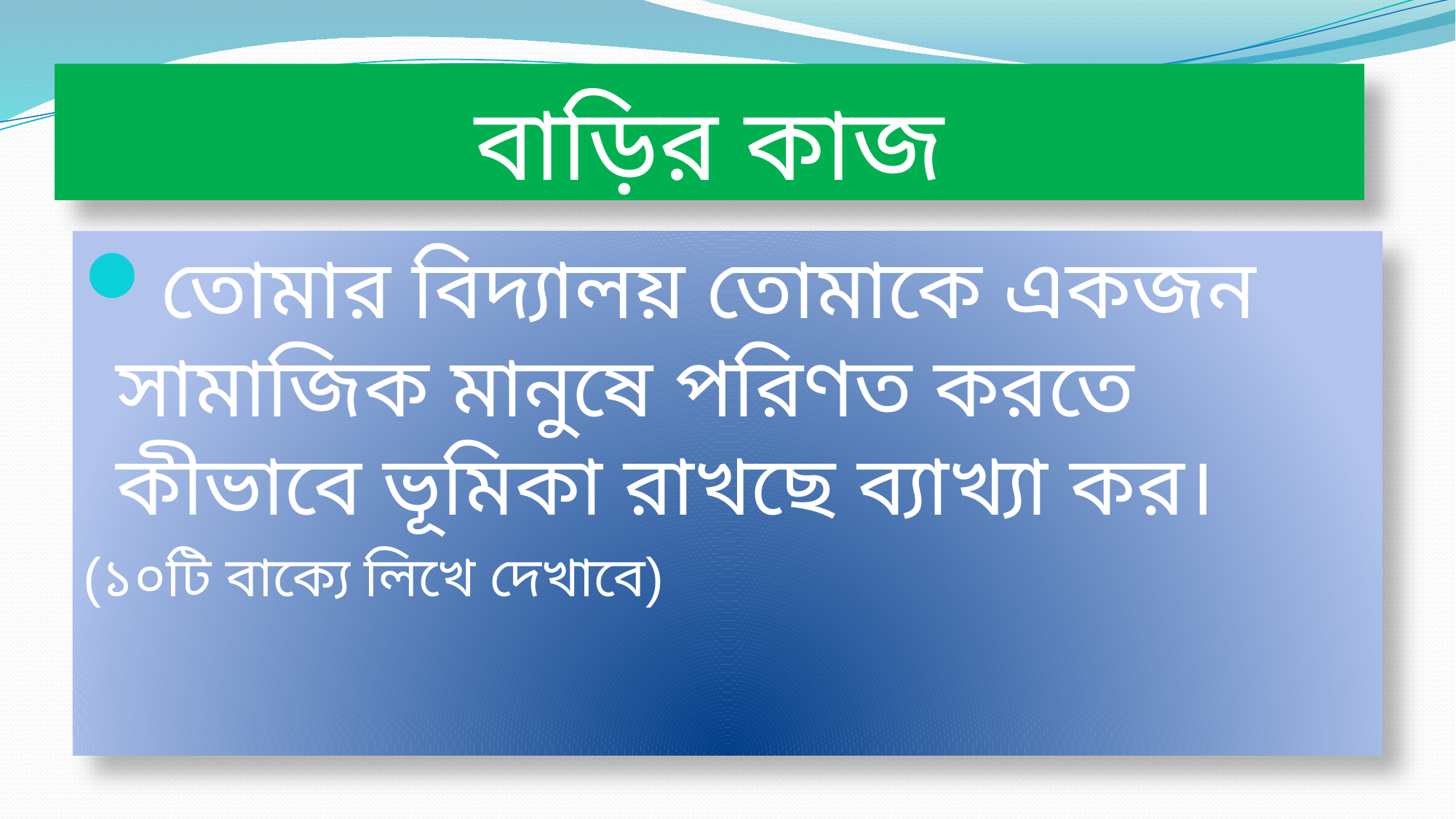

# বাড়ির কাজ
তোমার বিদ্যালয় তোমাকে একজন সামাজিক মানুষে পরিণত করতে কীভাবে ভূমিকা রাখছে ব্যাখ্যা কর।
(১০টি বাক্যে লিখে দেখাবে)